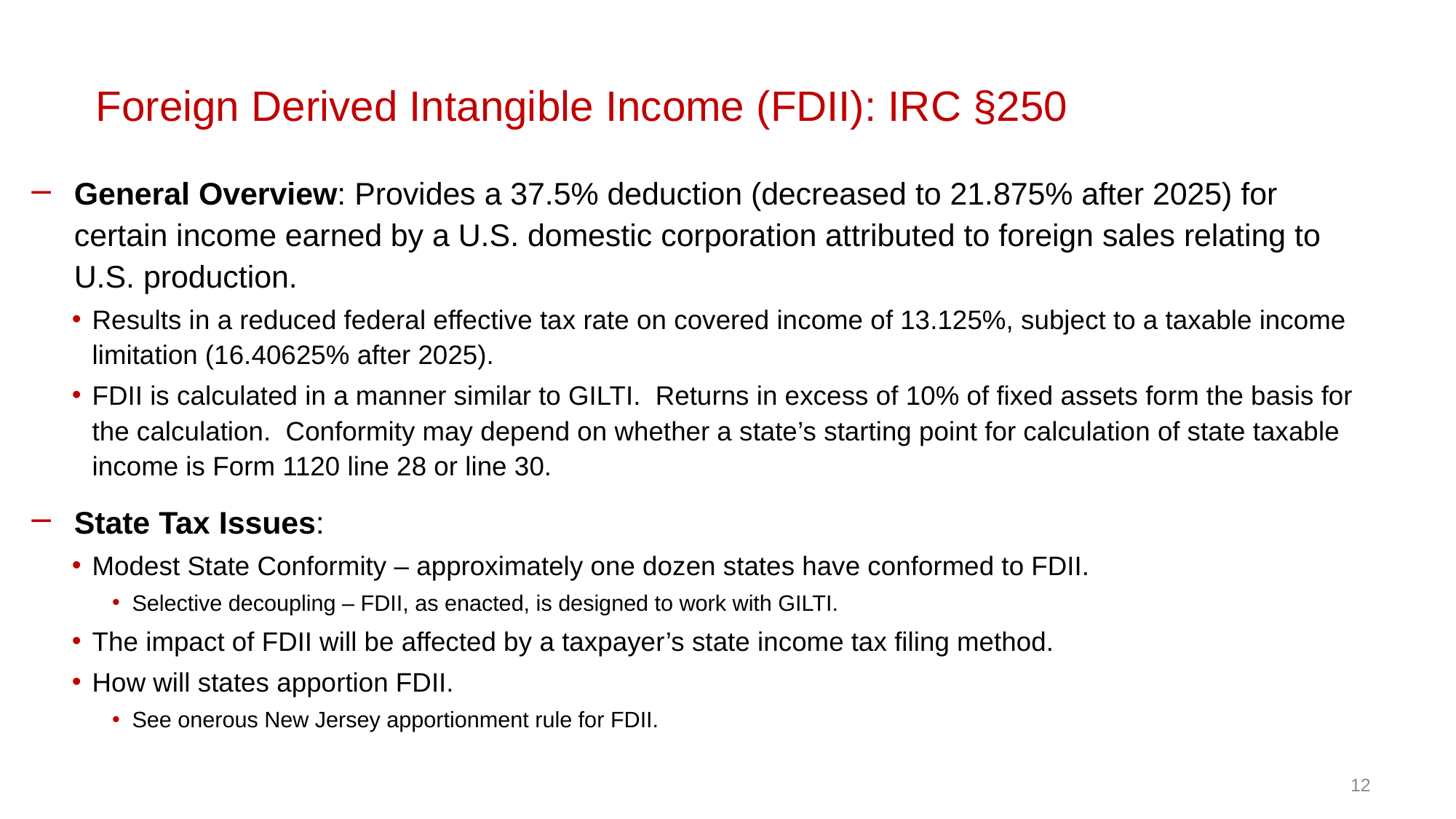

# Foreign Derived Intangible Income (FDII): IRC §250
General Overview: Provides a 37.5% deduction (decreased to 21.875% after 2025) for certain income earned by a U.S. domestic corporation attributed to foreign sales relating to U.S. production.
Results in a reduced federal effective tax rate on covered income of 13.125%, subject to a taxable income limitation (16.40625% after 2025).
FDII is calculated in a manner similar to GILTI.  Returns in excess of 10% of fixed assets form the basis for the calculation.  Conformity may depend on whether a state’s starting point for calculation of state taxable income is Form 1120 line 28 or line 30.
State Tax Issues:
Modest State Conformity – approximately one dozen states have conformed to FDII.
Selective decoupling – FDII, as enacted, is designed to work with GILTI.
The impact of FDII will be affected by a taxpayer’s state income tax filing method.
How will states apportion FDII.
See onerous New Jersey apportionment rule for FDII.

12